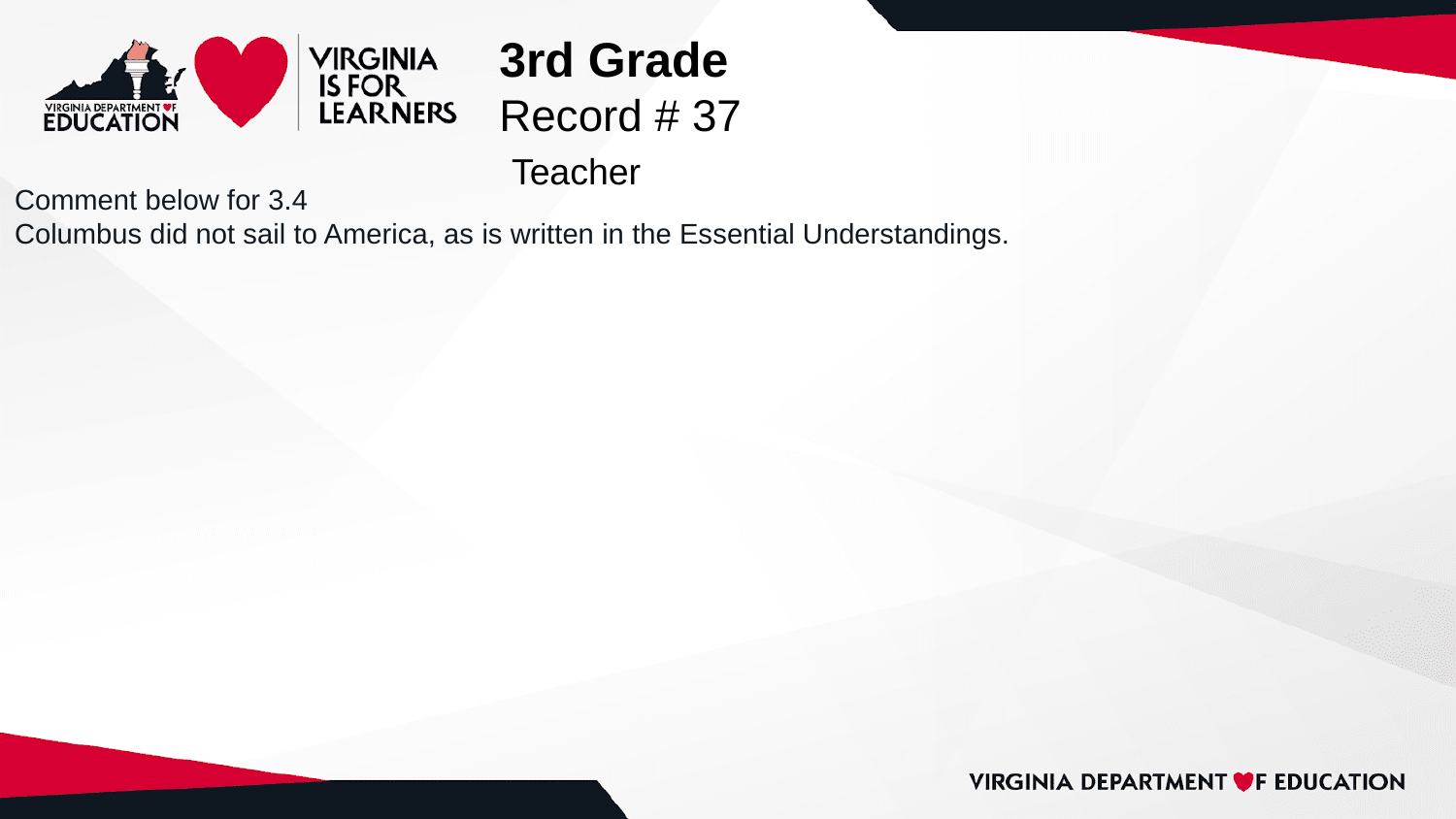

# 3rd Grade
Record # 37
 Teacher
Comment below for 3.4
Columbus did not sail to America, as is written in the Essential Understandings.